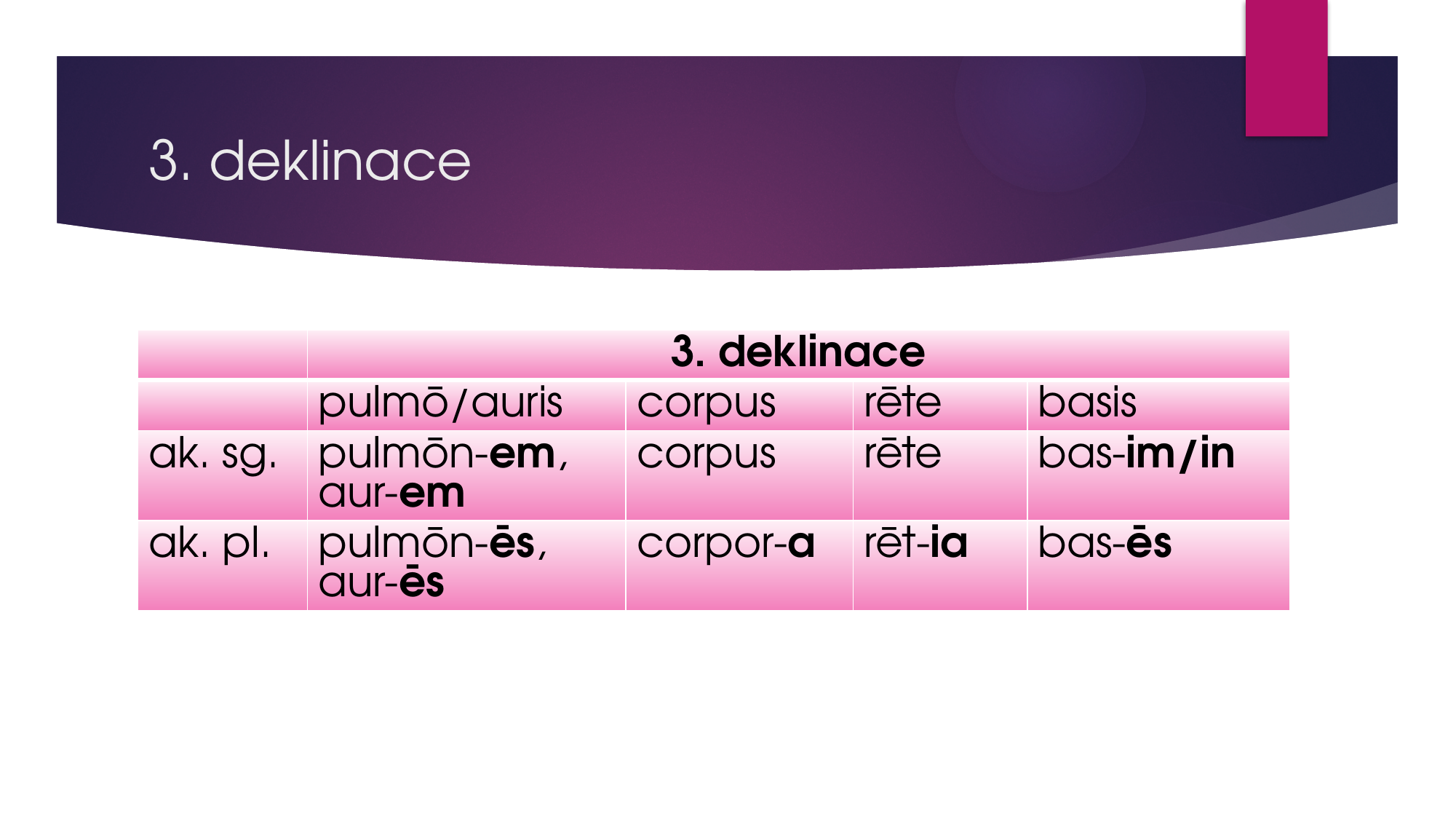

# 3. deklinace
|  | 3. deklinace |  |  |  |
| --- | --- | --- | --- | --- |
|  | pulmō/auris | corpus | rēte | basis |
| ak. sg. | pulmōn-em, aur-em | corpus | rēte | bas-im/in |
| ak. pl. | pulmōn-ēs, aur-ēs | corpor-a | rēt-ia | bas-ēs |